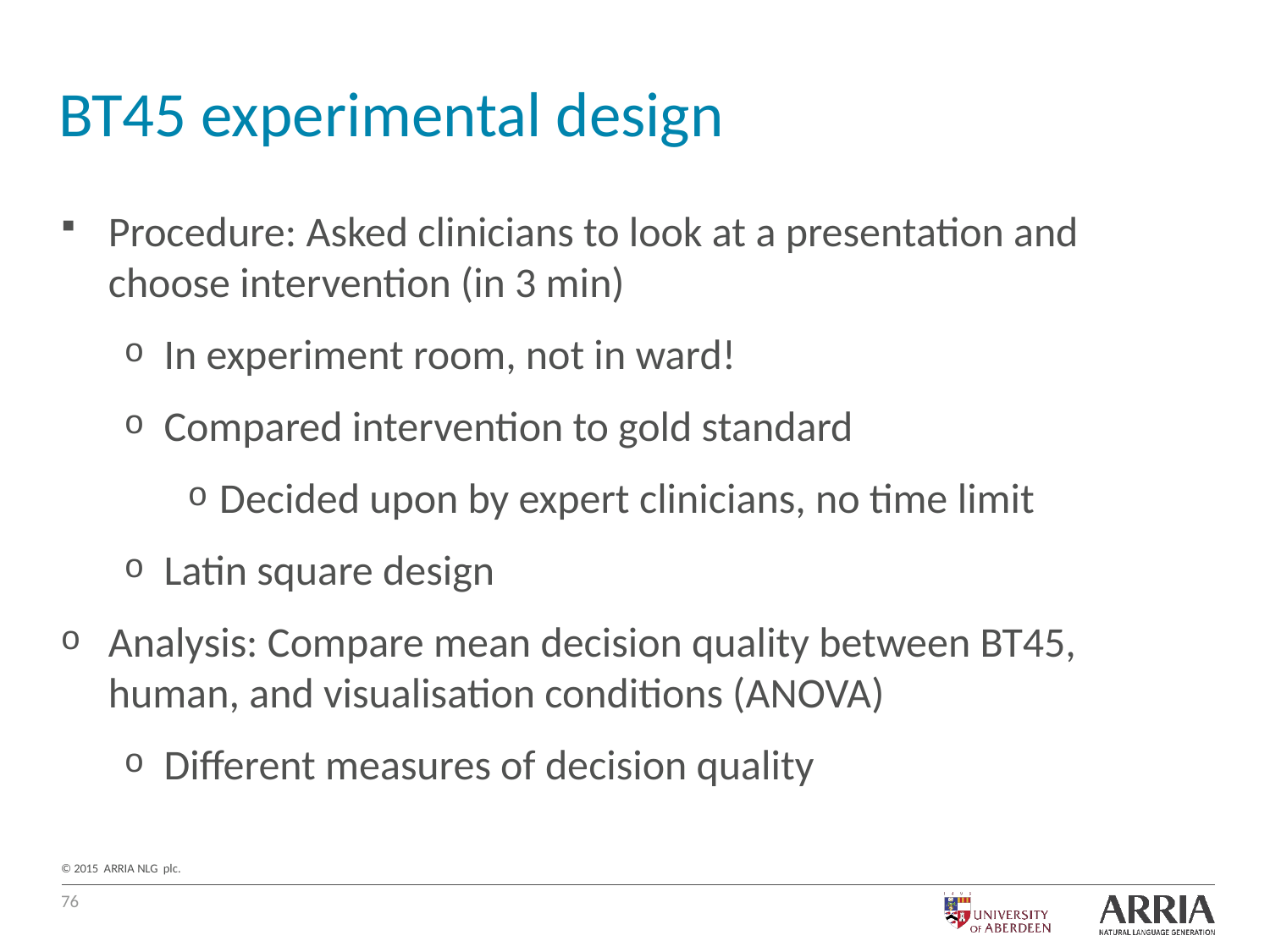

# BT45 experimental design
Procedure: Asked clinicians to look at a presentation and choose intervention (in 3 min)
In experiment room, not in ward!
Compared intervention to gold standard
Decided upon by expert clinicians, no time limit
Latin square design
Analysis: Compare mean decision quality between BT45, human, and visualisation conditions (ANOVA)
Different measures of decision quality
76